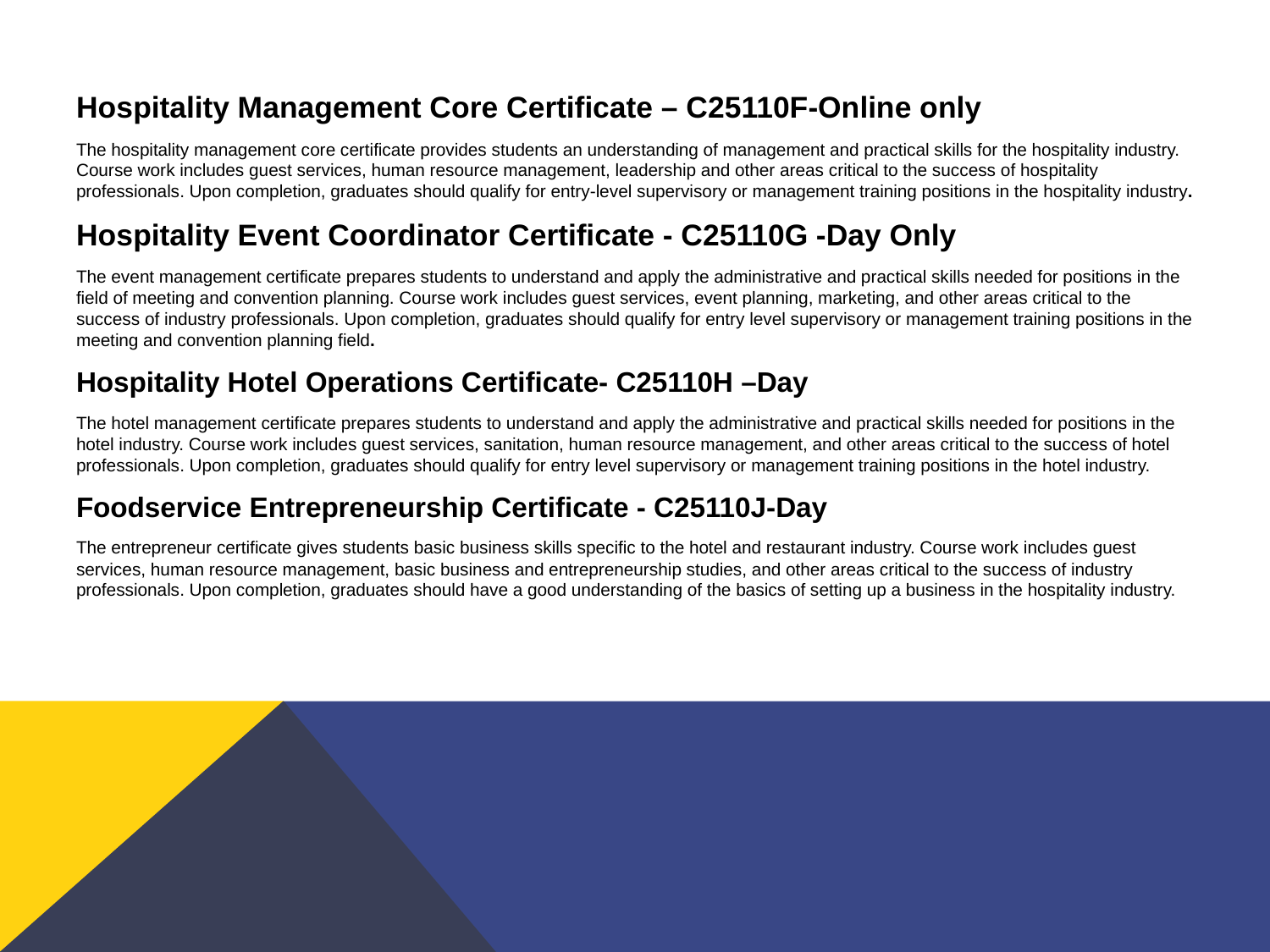

Hospitality Management Core Certificate – C25110F-Online only
The hospitality management core certificate provides students an understanding of management and practical skills for the hospitality industry. Course work includes guest services, human resource management, leadership and other areas critical to the success of hospitality professionals. Upon completion, graduates should qualify for entry-level supervisory or management training positions in the hospitality industry.
Hospitality Event Coordinator Certificate - C25110G -Day Only
The event management certificate prepares students to understand and apply the administrative and practical skills needed for positions in the field of meeting and convention planning. Course work includes guest services, event planning, marketing, and other areas critical to the success of industry professionals. Upon completion, graduates should qualify for entry level supervisory or management training positions in the meeting and convention planning field.
Hospitality Hotel Operations Certificate- C25110H –Day
The hotel management certificate prepares students to understand and apply the administrative and practical skills needed for positions in the hotel industry. Course work includes guest services, sanitation, human resource management, and other areas critical to the success of hotel professionals. Upon completion, graduates should qualify for entry level supervisory or management training positions in the hotel industry.
Foodservice Entrepreneurship Certificate - C25110J-Day
The entrepreneur certificate gives students basic business skills specific to the hotel and restaurant industry. Course work includes guest services, human resource management, basic business and entrepreneurship studies, and other areas critical to the success of industry professionals. Upon completion, graduates should have a good understanding of the basics of setting up a business in the hospitality industry.